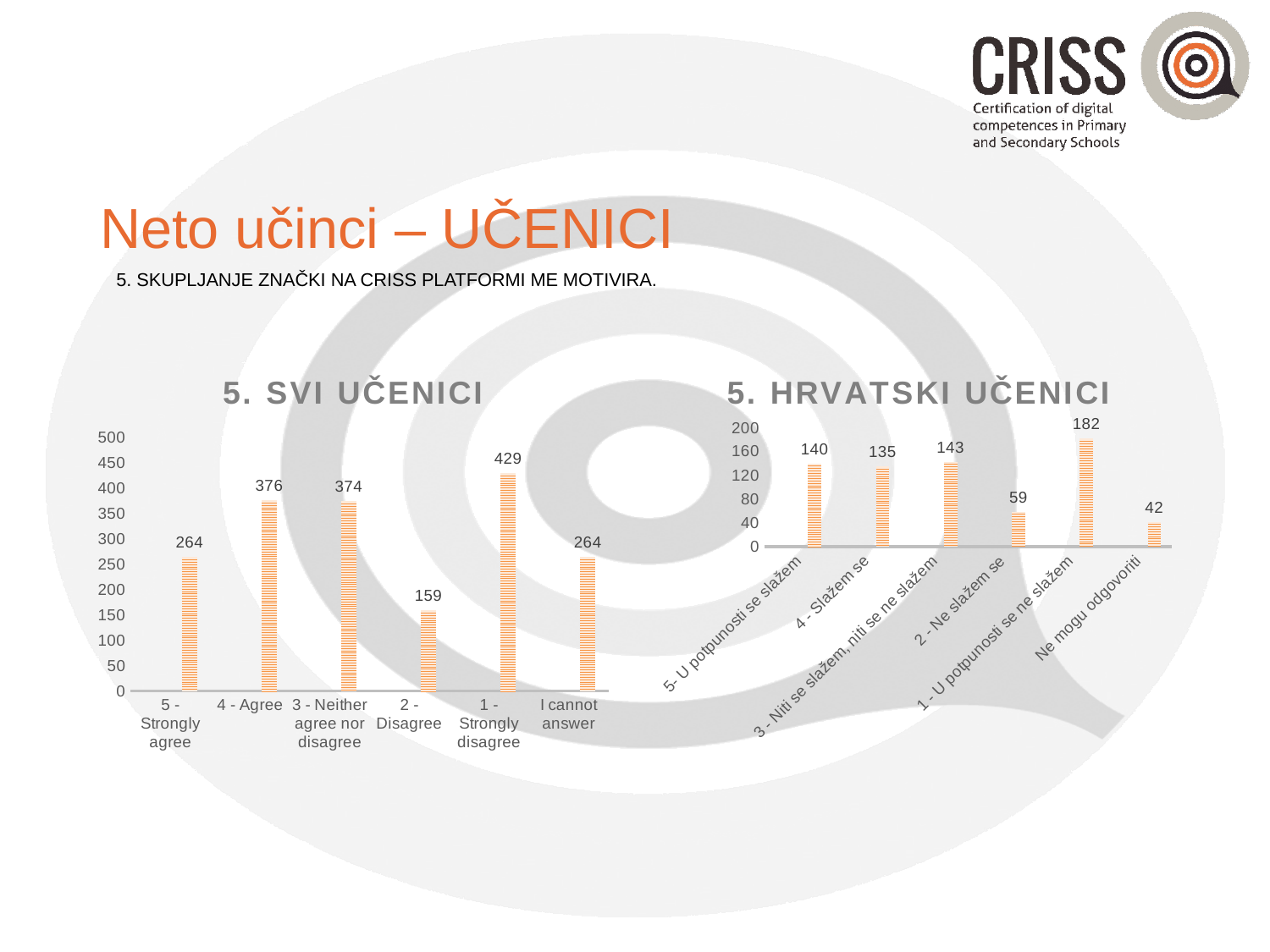

# Neto učinci – UČENICI
5. SKUPLJANJE ZNAČKI NA CRISS PLATFORMI ME MOTIVIRA.

### Chart: 5. SVI UČENICI

| Category |  |  |  |
|---|---|---|---|
| 5 - Strongly agree | None | None | 264.0 |
| 4 - Agree | None | None | 376.0 |
| 3 - Neither agree nor disagree | None | None | 374.0 |
| 2 - Disagree | None | None | 159.0 |
| 1 - Strongly disagree | None | None | 429.0 |
| I cannot answer | None | None | 264.0 |

### Chart: 5. HRVATSKI UČENICI

| Category |  |  |  |
|---|---|---|---|
| 5- U potpunosti se slažem | None | None | 140.0 |
| 4 - Slažem se | None | None | 135.0 |
| 3 - Niti se slažem, niti se ne slažem | None | None | 143.0 |
| 2 - Ne slažem se | None | None | 59.0 |
| 1 - U potpunosti se ne slažem | None | None | 182.0 |
| Ne mogu odgovoriti | None | None | 42.0 |